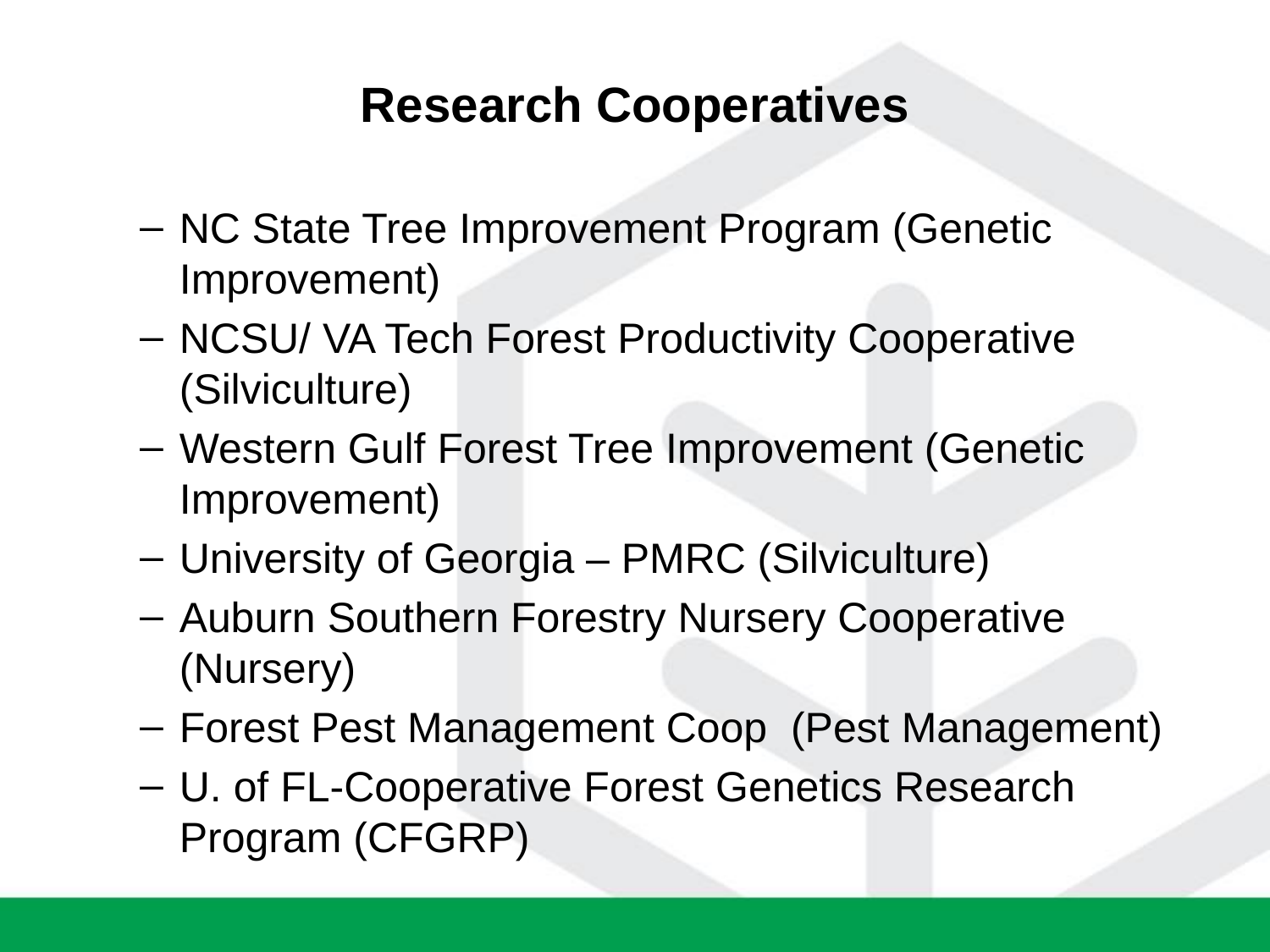

Research Cooperatives

NC State Tree Improvement Program (Genetic Improvement)
NCSU/ VA Tech Forest Productivity Cooperative  (Silviculture)
Western Gulf Forest Tree Improvement (Genetic Improvement)
University of Georgia – PMRC (Silviculture)
Auburn Southern Forestry Nursery Cooperative (Nursery)
Forest Pest Management Coop  (Pest Management)
U. of FL-Cooperative Forest Genetics Research Program (CFGRP)